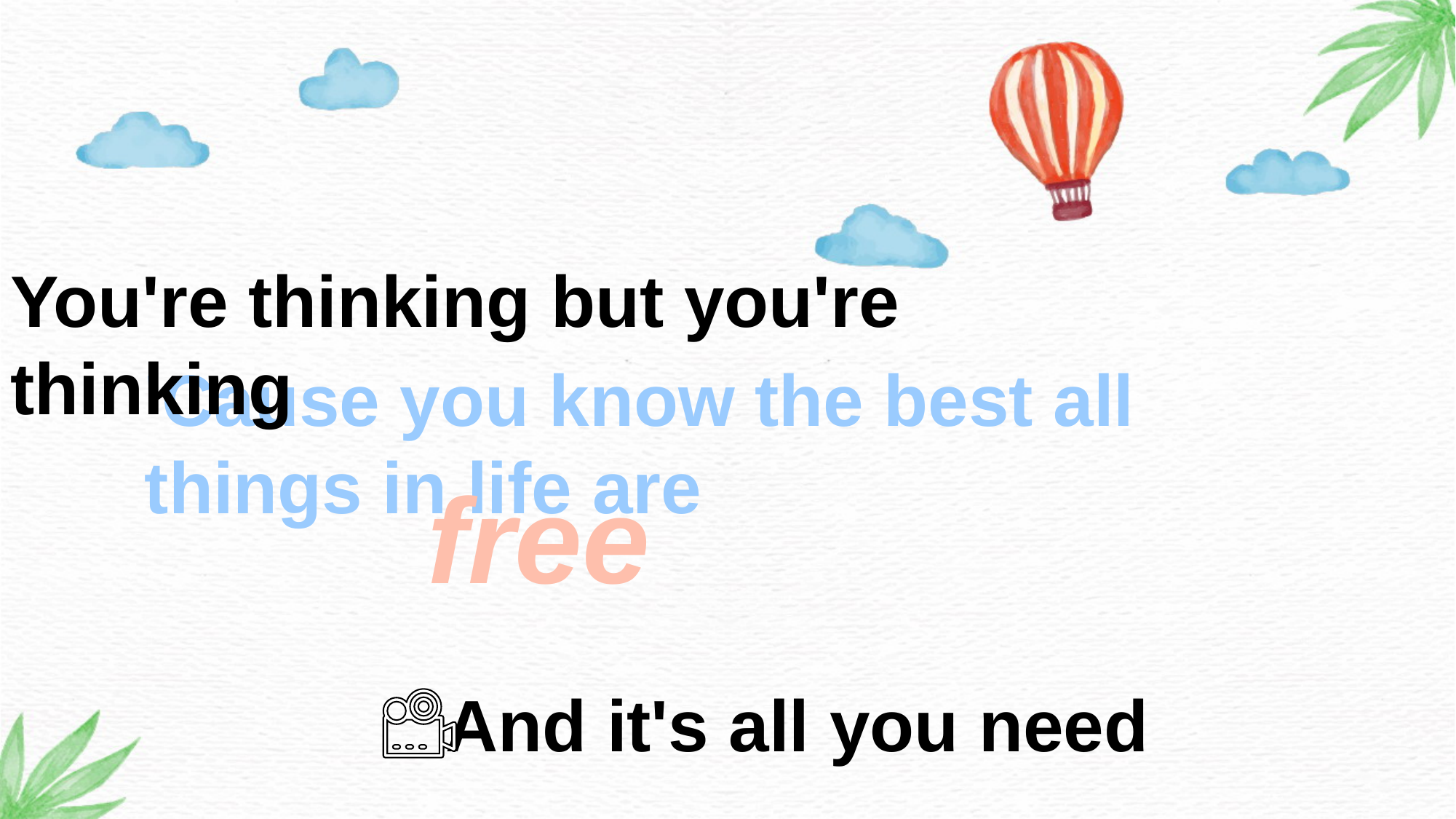

You're thinking but you're thinking
'Cause you know the best all things in life are
free
And it's all you need